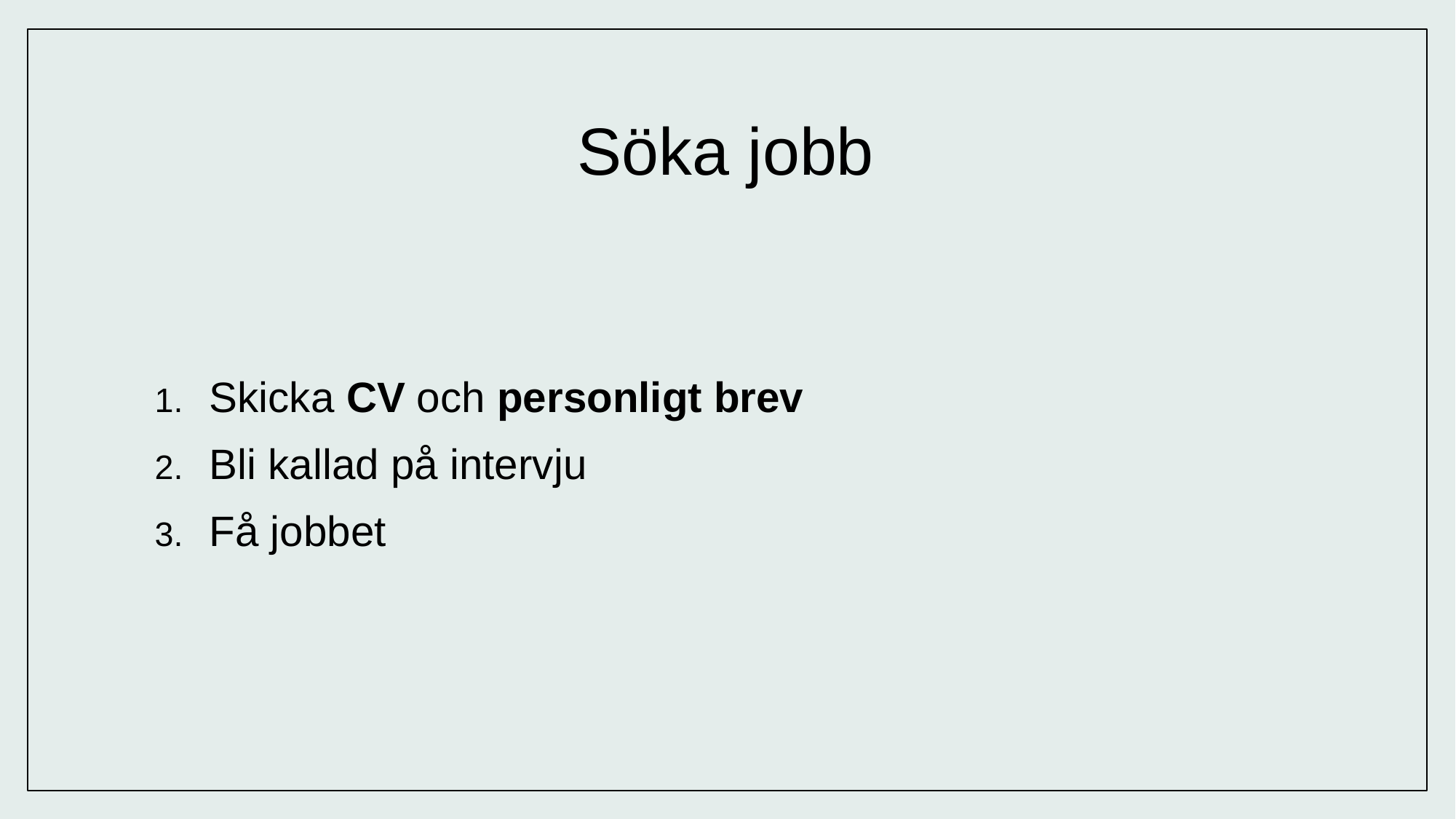

# Söka jobb
Skicka CV och personligt brev
Bli kallad på intervju
Få jobbet